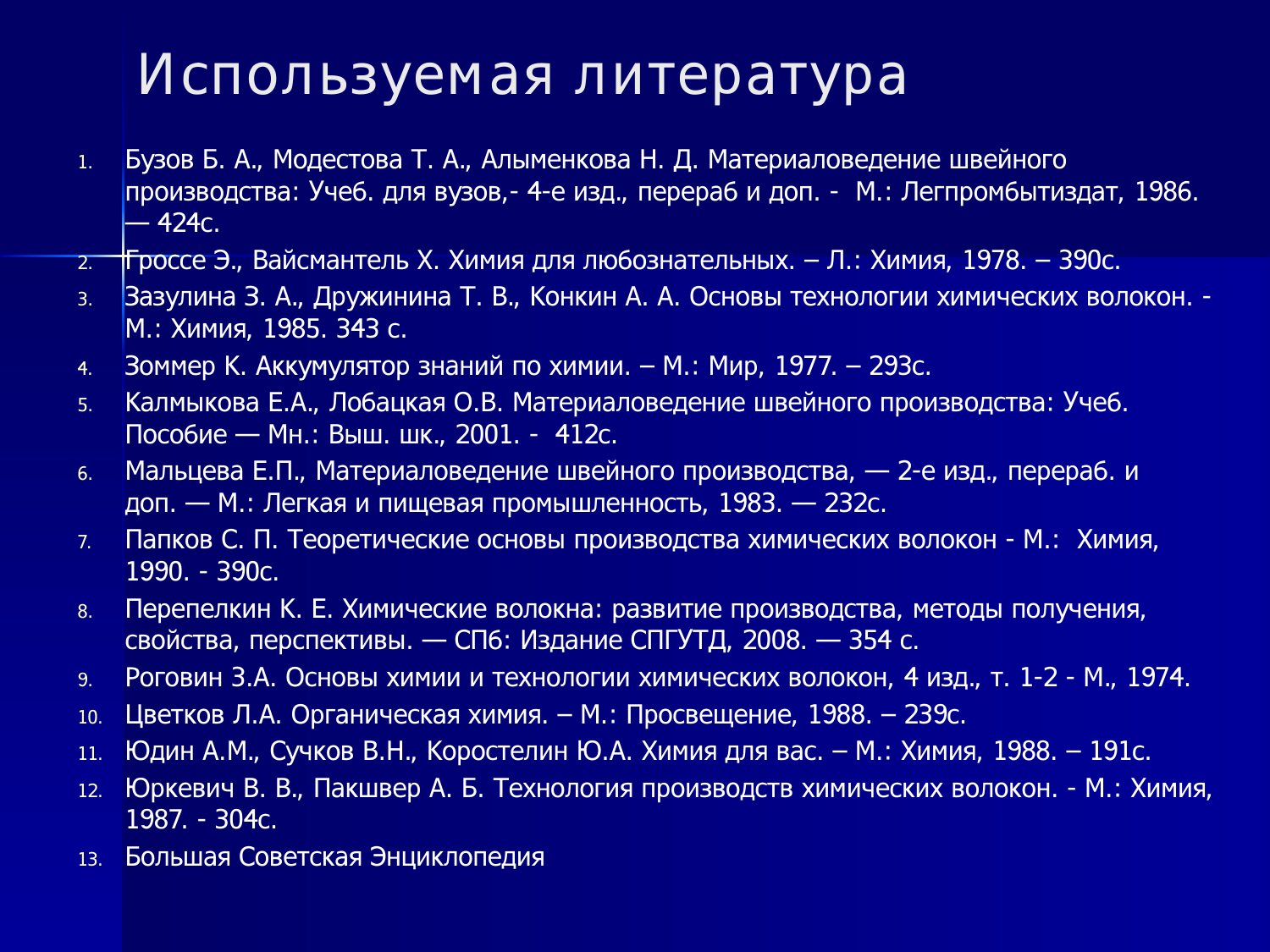

# Используемая литература
Бузов Б. А., Модестова Т. А., Алыменкова Н. Д. Материаловедение швейного производства: Учеб. для вузов,- 4-е изд., перераб и доп. -  М.: Легпромбытиздат, 1986. — 424с.
Гроссе Э., Вайсмантель Х. Химия для любознательных. – Л.: Химия, 1978. – 390с.
Зазулина З. А., Дружинина Т. В., Конкин А. А. Основы технологии химических волокон. -  М.: Химия, 1985. 343 с.
Зоммер К. Аккумулятор знаний по химии. – М.: Мир, 1977. – 293с.
Калмыкова Е.А., Лобацкая О.В. Материаловедение швейного производства: Учеб. Пособие — Мн.: Выш. шк., 2001. -  412с.
Мальцева Е.П., Материаловедение швейного производства, — 2-е изд., перераб. и доп. — М.: Легкая и пищевая промышленность, 1983. — 232с.
Папков С. П. Теоретические основы производства химических волокон - М.:  Химия, 1990. - 390с.
Перепелкин К. Е. Химические волокна: развитие производства, методы получения, свойства, перспективы. — СПб: Издание СПГУТД, 2008. — 354 с.
Роговин 3.А. Основы химии и технологии химических волокон, 4 изд., т. 1-2 - М., 1974.
Цветков Л.А. Органическая химия. – М.: Просвещение, 1988. – 239с.
Юдин А.М., Сучков В.Н., Коростелин Ю.А. Химия для вас. – М.: Химия, 1988. – 191с.
Юркевич В. В., Пакшвер А. Б. Технология производств химических волокон. - М.: Химия, 1987. - 304с.
Большая Советская Энциклопедия